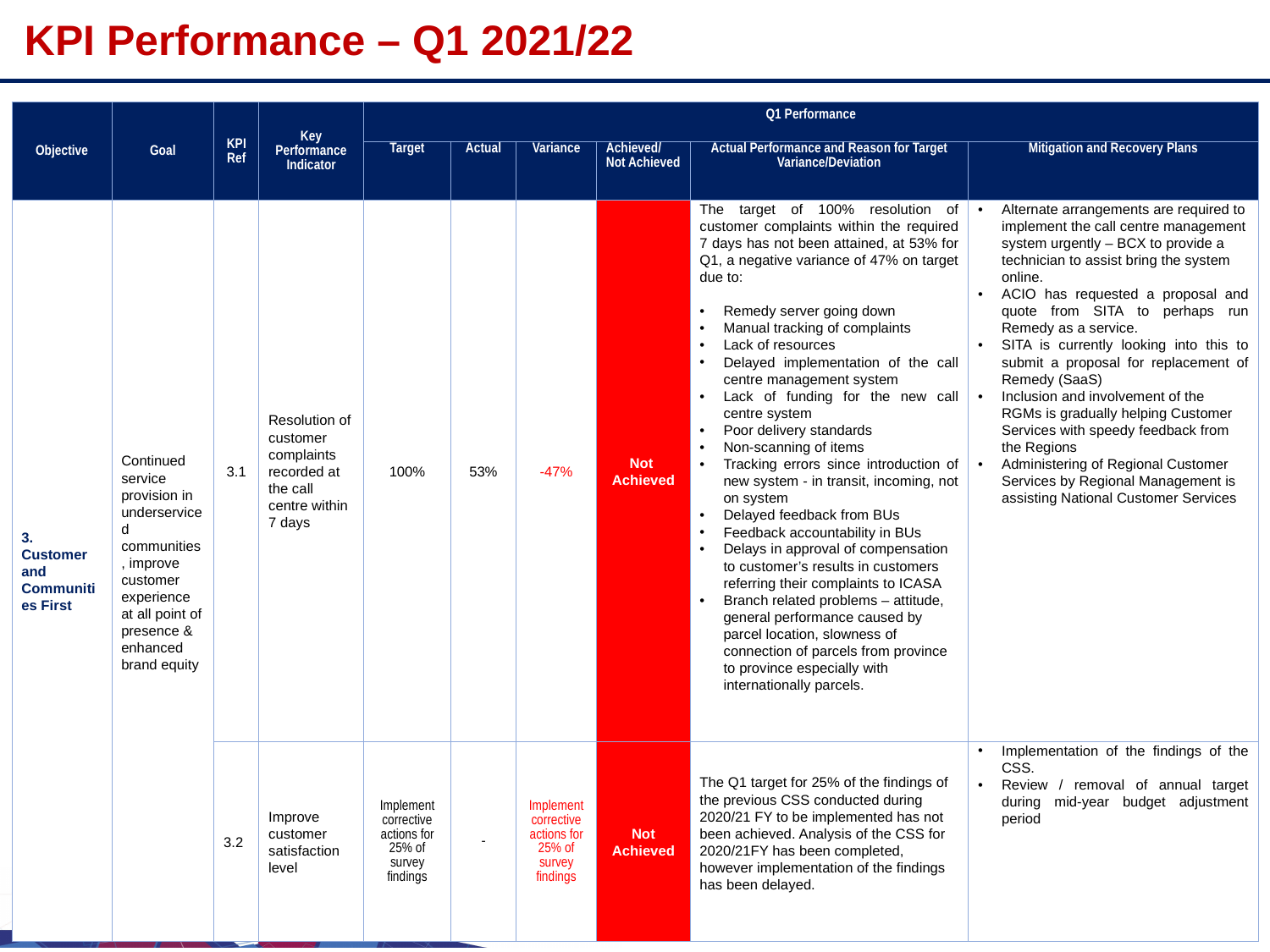

KPI Performance – Q1 2021/22
| Objective | Goal | KPI Ref | Key Performance Indicator | Q1 Performance |  |  |  |  |  |
| --- | --- | --- | --- | --- | --- | --- | --- | --- | --- |
|  |  |  |  | Target | Actual | Variance | Achieved/ Not Achieved | Actual Performance and Reason for Target Variance/Deviation | Mitigation and Recovery Plans |
| 3. Customer and Communities First | Continued service provision in underserviced communities, improve customer experience at all point of presence & enhanced brand equity | 3.1 | Resolution of customer complaints recorded at the call centre within 7 days | 100% | 53% | -47% | Not Achieved | The target of 100% resolution of customer complaints within the required 7 days has not been attained, at 53% for Q1, a negative variance of 47% on target due to:   Remedy server going down Manual tracking of complaints Lack of resources Delayed implementation of the call centre management system Lack of funding for the new call centre system Poor delivery standards Non-scanning of items Tracking errors since introduction of new system - in transit, incoming, not on system Delayed feedback from BUs Feedback accountability in BUs Delays in approval of compensation to customer’s results in customers referring their complaints to ICASA Branch related problems – attitude, general performance caused by parcel location, slowness of connection of parcels from province to province especially with internationally parcels. | Alternate arrangements are required to implement the call centre management system urgently – BCX to provide a technician to assist bring the system online. ACIO has requested a proposal and quote from SITA to perhaps run Remedy as a service. SITA is currently looking into this to submit a proposal for replacement of Remedy (SaaS) Inclusion and involvement of the RGMs is gradually helping Customer Services with speedy feedback from the Regions Administering of Regional Customer Services by Regional Management is assisting National Customer Services |
|  |  | 3.2 | Improve customer satisfaction level | Implement corrective actions for 25% of survey findings | - | Implement corrective actions for 25% of survey findings | Not Achieved | The Q1 target for 25% of the findings of the previous CSS conducted during 2020/21 FY to be implemented has not been achieved. Analysis of the CSS for 2020/21FY has been completed, however implementation of the findings has been delayed. | Implementation of the findings of the CSS. Review / removal of annual target during mid-year budget adjustment period |
14